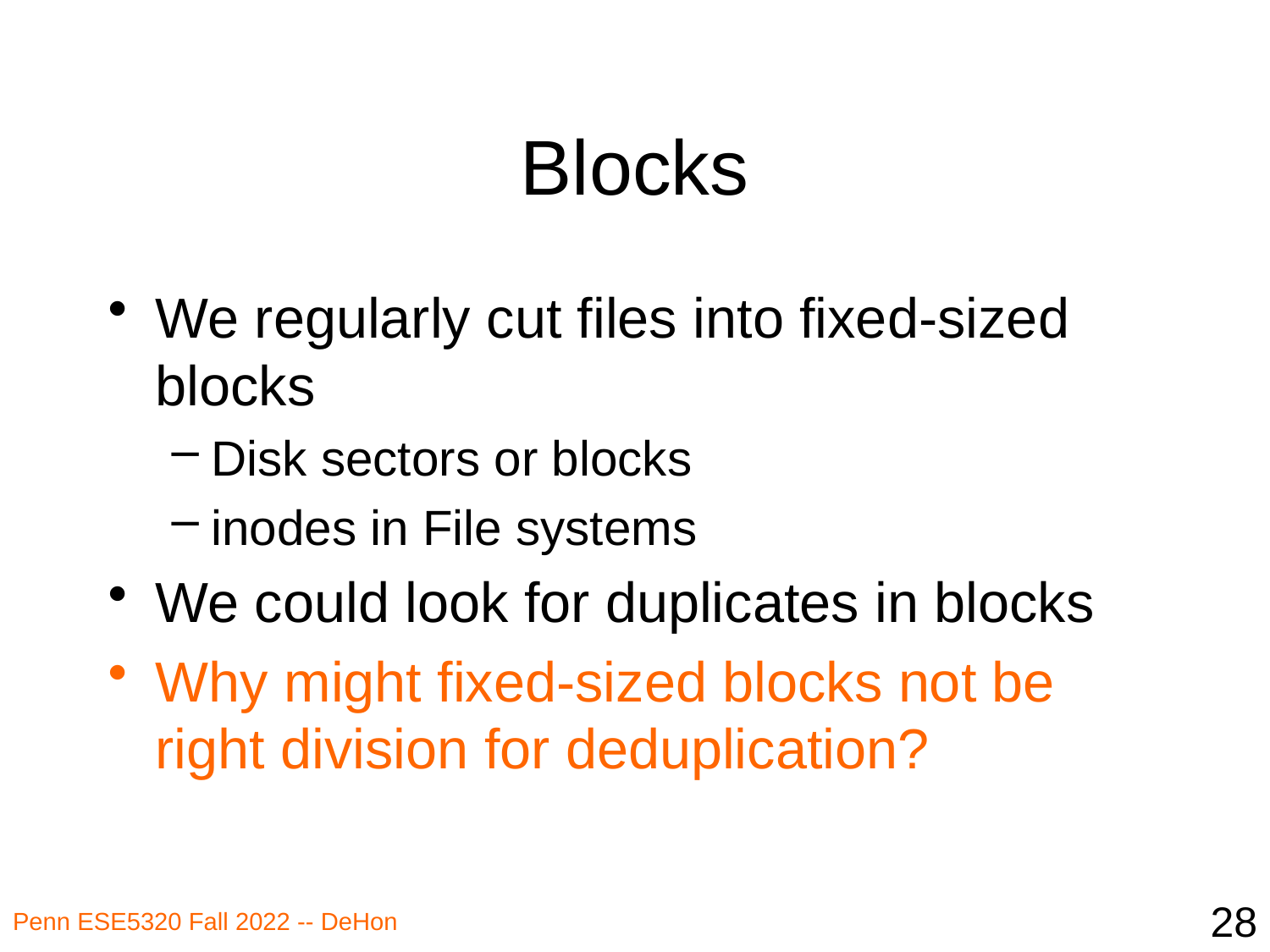

# Blocks
We regularly cut files into fixed-sized blocks
Disk sectors or blocks
inodes in File systems
We could look for duplicates in blocks
Why might fixed-sized blocks not be right division for deduplication?
28
Penn ESE5320 Fall 2022 -- DeHon